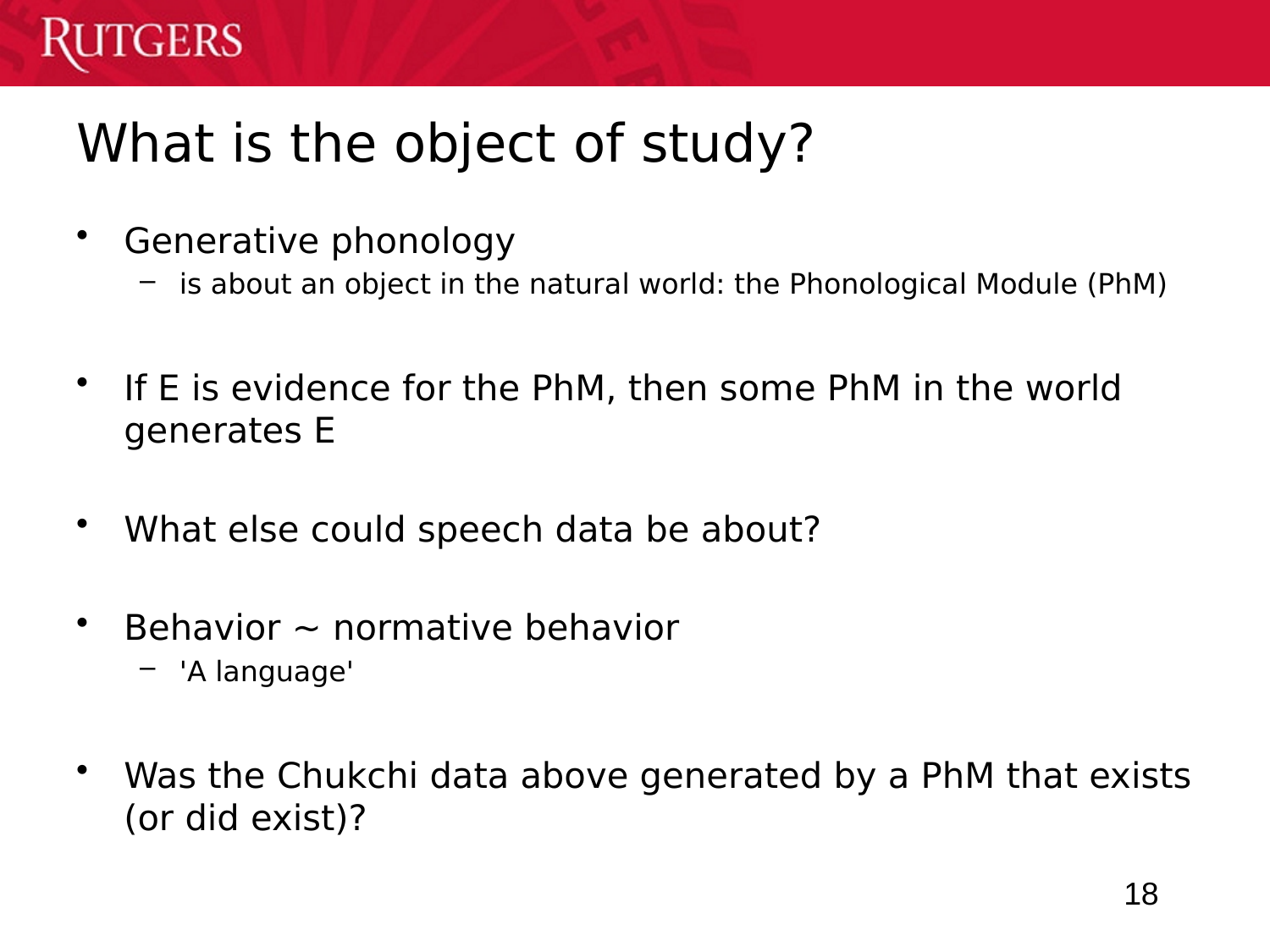

# What is the object of study?
Generative phonology
is about an object in the natural world: the Phonological Module (PhM)

If E is evidence for the PhM, then some PhM in the world generates E

What else could speech data be about?

Behavior ~ normative behavior
'A language'

Was the Chukchi data above generated by a PhM that exists (or did exist)?